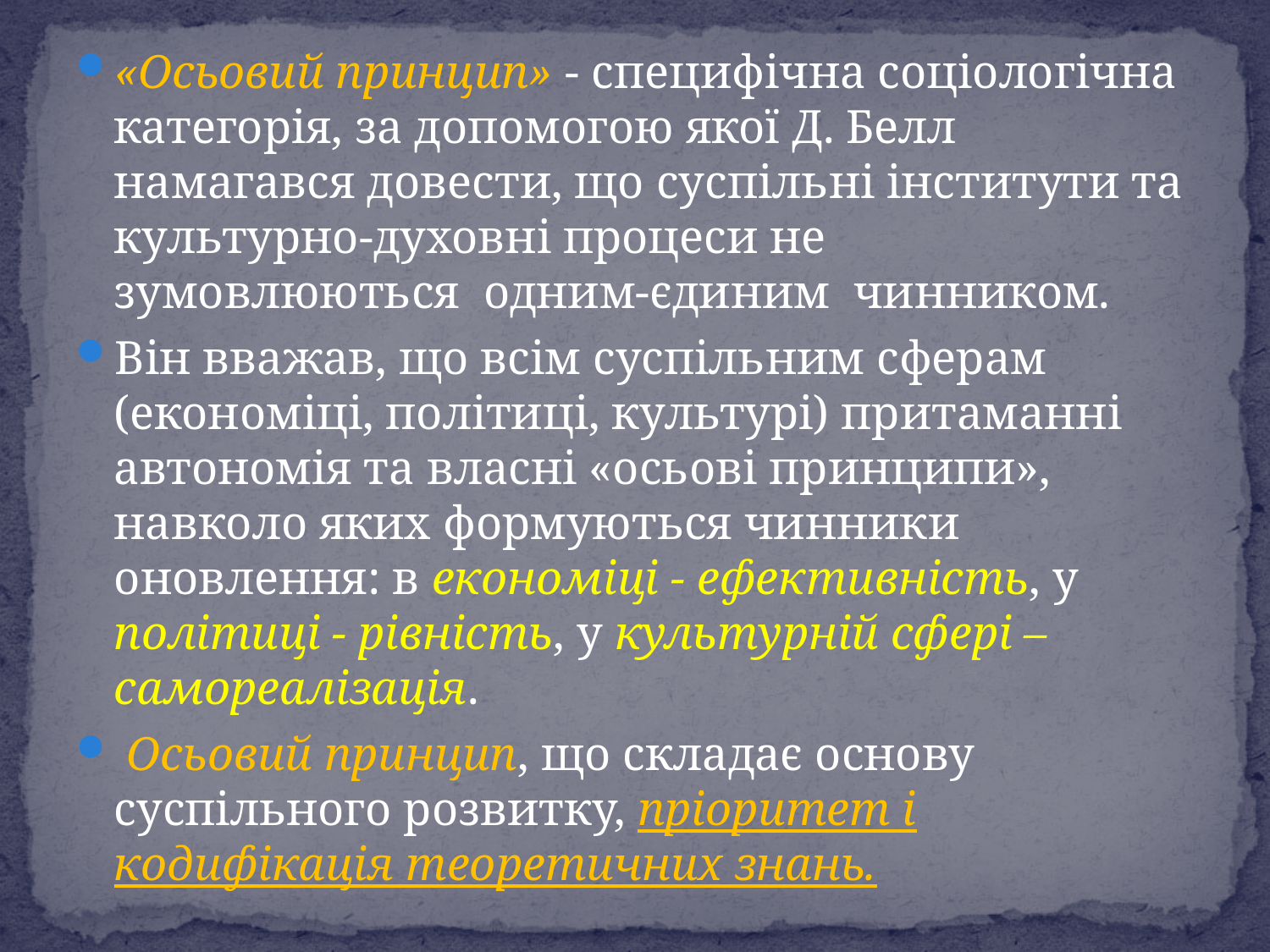

«Осьовий принцип» - специфічна соціологічна категорія, за допомогою якої Д. Белл намагався довести, що суспільні інститути та культурно-духовні процеси не  зумовлюються  одним-єдиним  чинником.
Він вважав, що всім суспільним сферам (економіці, політиці, культурі) притаманні автономія та власні «осьові принципи», навколо яких формуються чинники оновлення: в економіці - ефективність, у політиці - рівність, у культурній сфері – самореалізація.
 Осьовий принцип, що складає основу суспільного розвитку, пріоритет і кодифікація теоретичних знань.